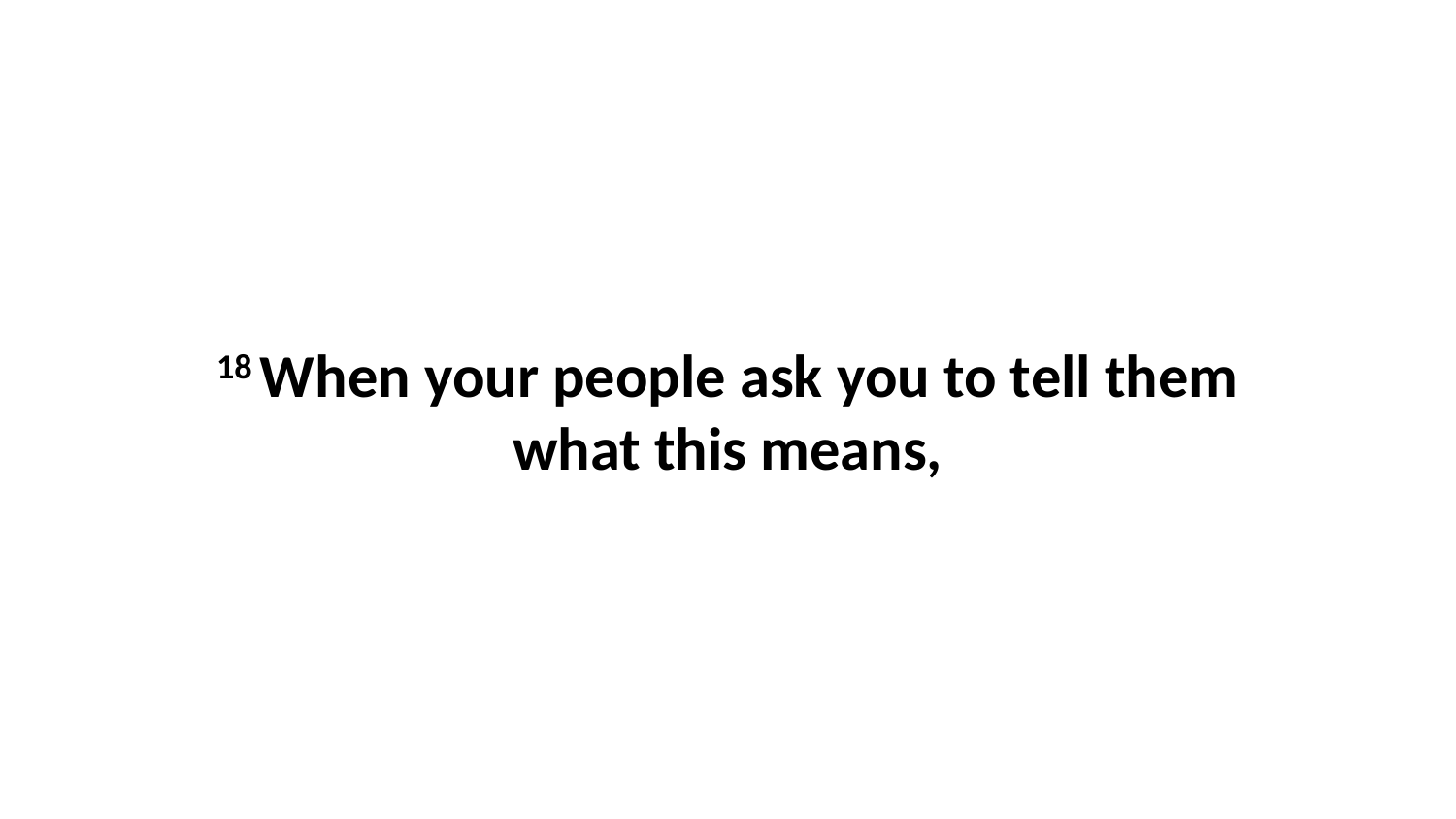

18 When your people ask you to tell them what this means,